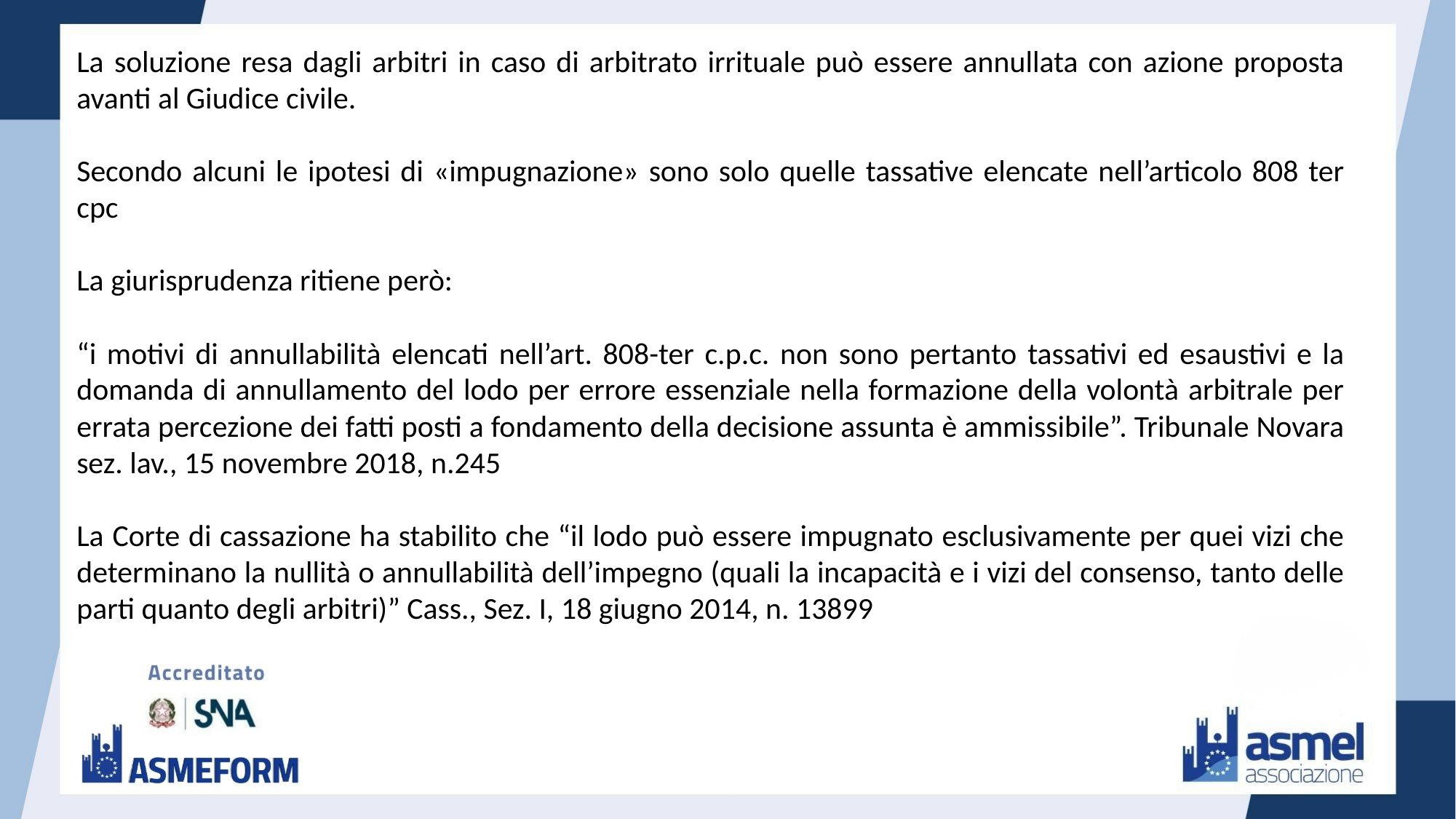

La soluzione resa dagli arbitri in caso di arbitrato irrituale può essere annullata con azione proposta avanti al Giudice civile.

Secondo alcuni le ipotesi di «impugnazione» sono solo quelle tassative elencate nell’articolo 808 ter cpc

La giurisprudenza ritiene però:

“i motivi di annullabilità elencati nell’art. 808-ter c.p.c. non sono pertanto tassativi ed esaustivi e la domanda di annullamento del lodo per errore essenziale nella formazione della volontà arbitrale per errata percezione dei fatti posti a fondamento della decisione assunta è ammissibile”. Tribunale Novara sez. lav., 15 novembre 2018, n.245

La Corte di cassazione ha stabilito che “il lodo può essere impugnato esclusivamente per quei vizi che determinano la nullità o annullabilità dell’impegno (quali la incapacità e i vizi del consenso, tanto delle parti quanto degli arbitri)” Cass., Sez. I, 18 giugno 2014, n. 13899